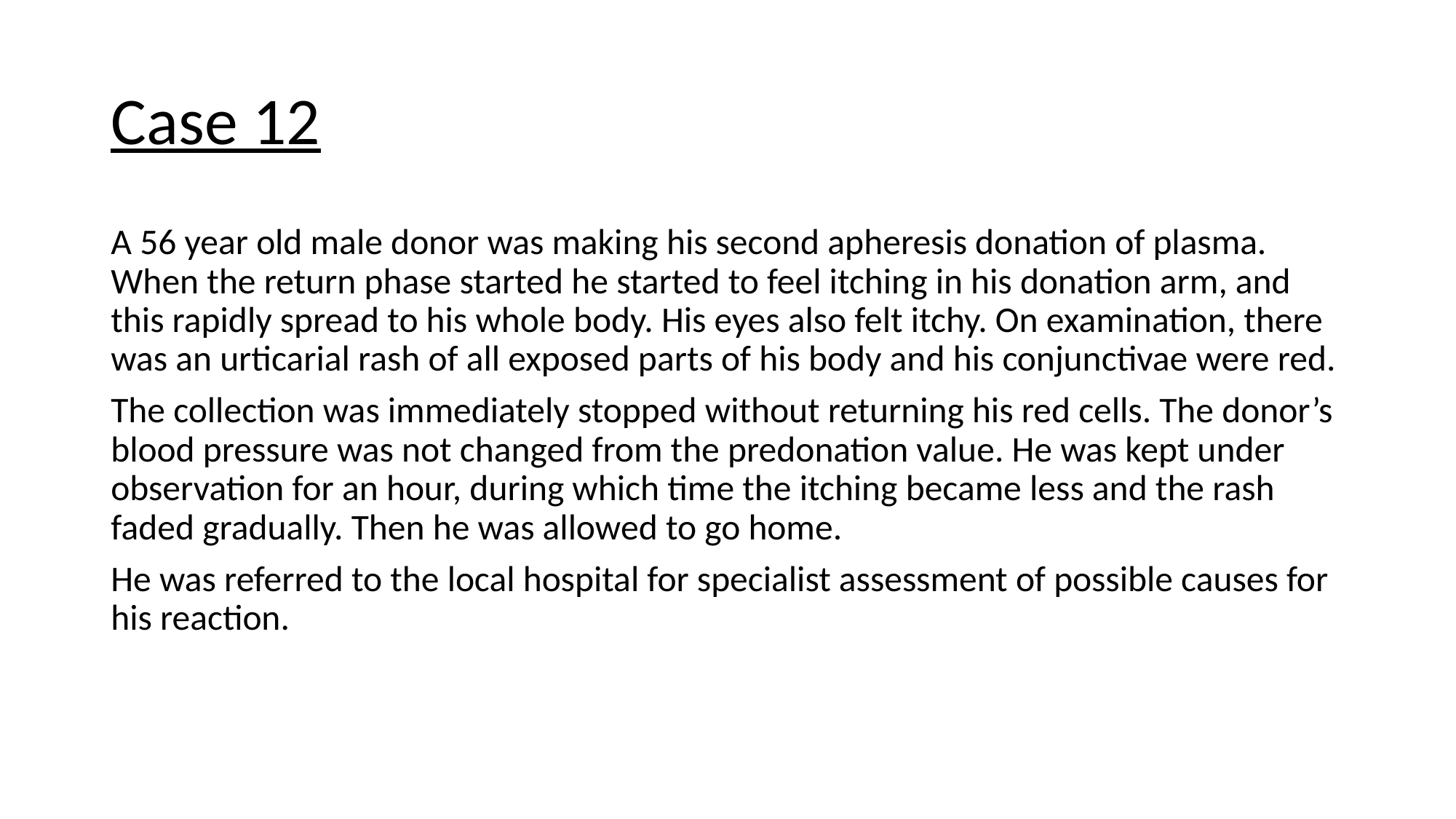

# Case 12
A 56 year old male donor was making his second apheresis donation of plasma. When the return phase started he started to feel itching in his donation arm, and this rapidly spread to his whole body. His eyes also felt itchy. On examination, there was an urticarial rash of all exposed parts of his body and his conjunctivae were red.
The collection was immediately stopped without returning his red cells. The donor’s blood pressure was not changed from the predonation value. He was kept under observation for an hour, during which time the itching became less and the rash faded gradually. Then he was allowed to go home.
He was referred to the local hospital for specialist assessment of possible causes for his reaction.